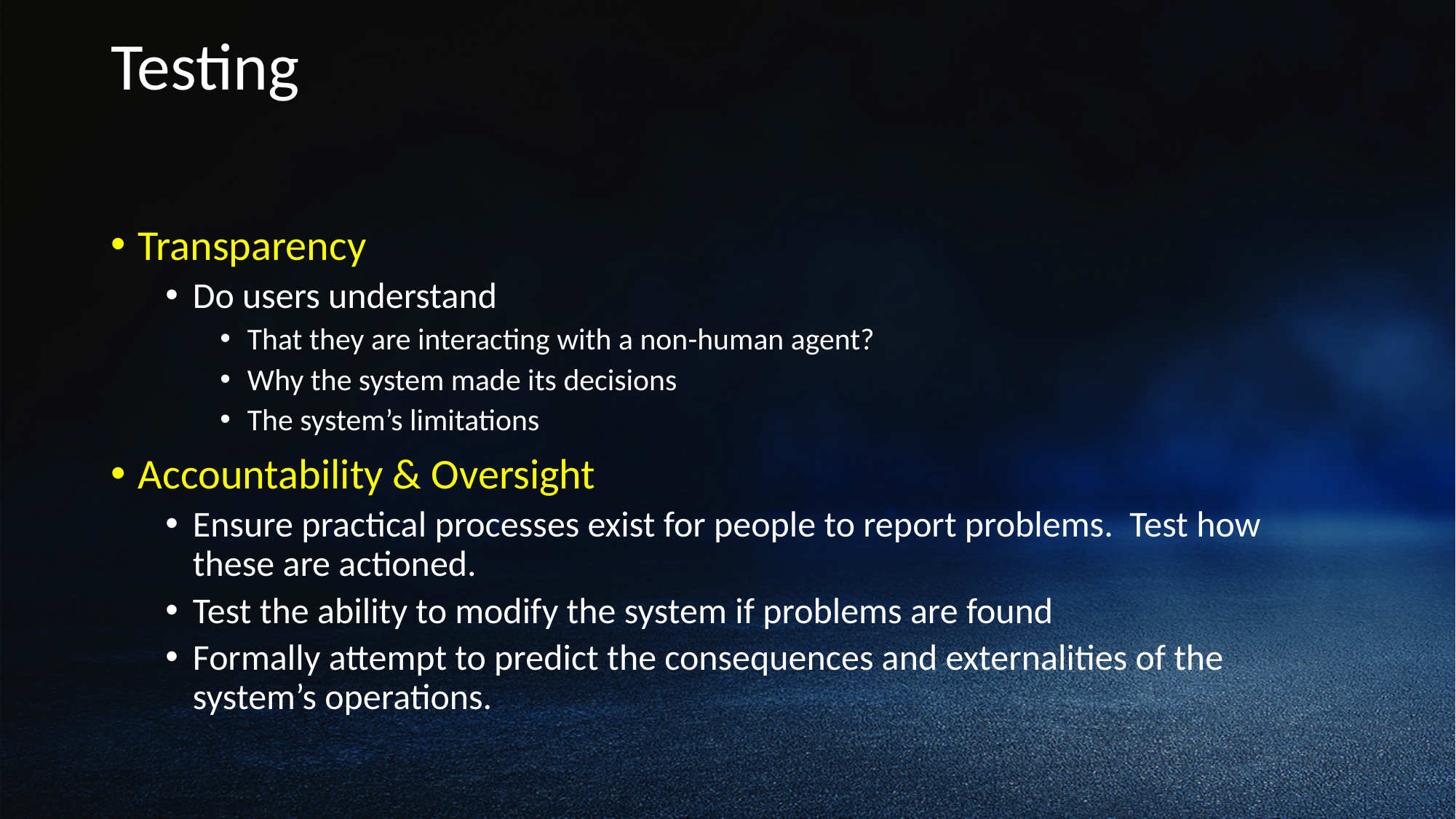

# Testing
Transparency
Do users understand
That they are interacting with a non-human agent?
Why the system made its decisions
The system’s limitations
Accountability & Oversight
Ensure practical processes exist for people to report problems.  Test how these are actioned.
Test the ability to modify the system if problems are found
Formally attempt to predict the consequences and externalities of the system’s operations.